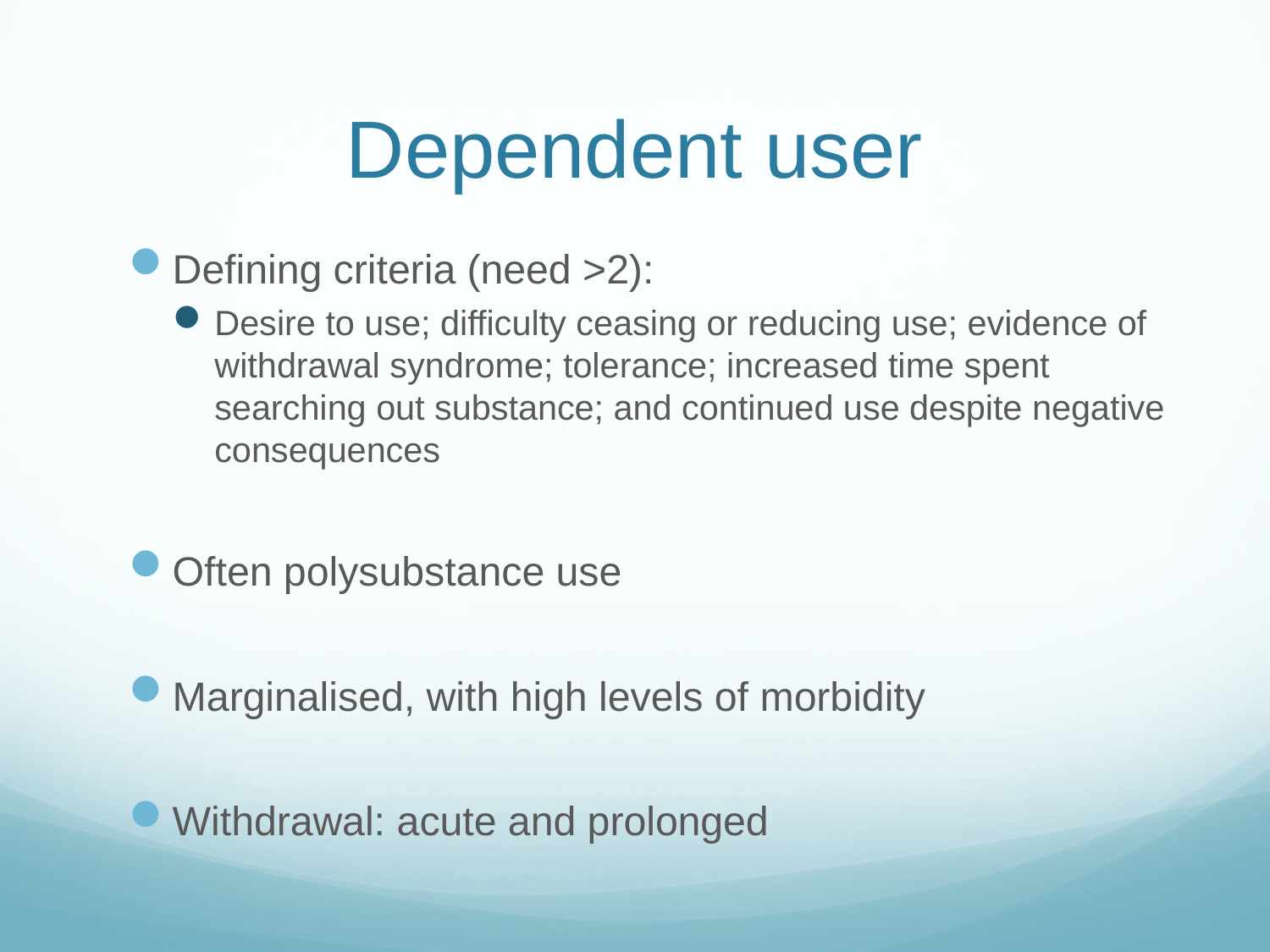

# Dependent user
Defining criteria (need >2):
Desire to use; difficulty ceasing or reducing use; evidence of withdrawal syndrome; tolerance; increased time spent searching out substance; and continued use despite negative consequences

Often polysubstance use

Marginalised, with high levels of morbidity

Withdrawal: acute and prolonged